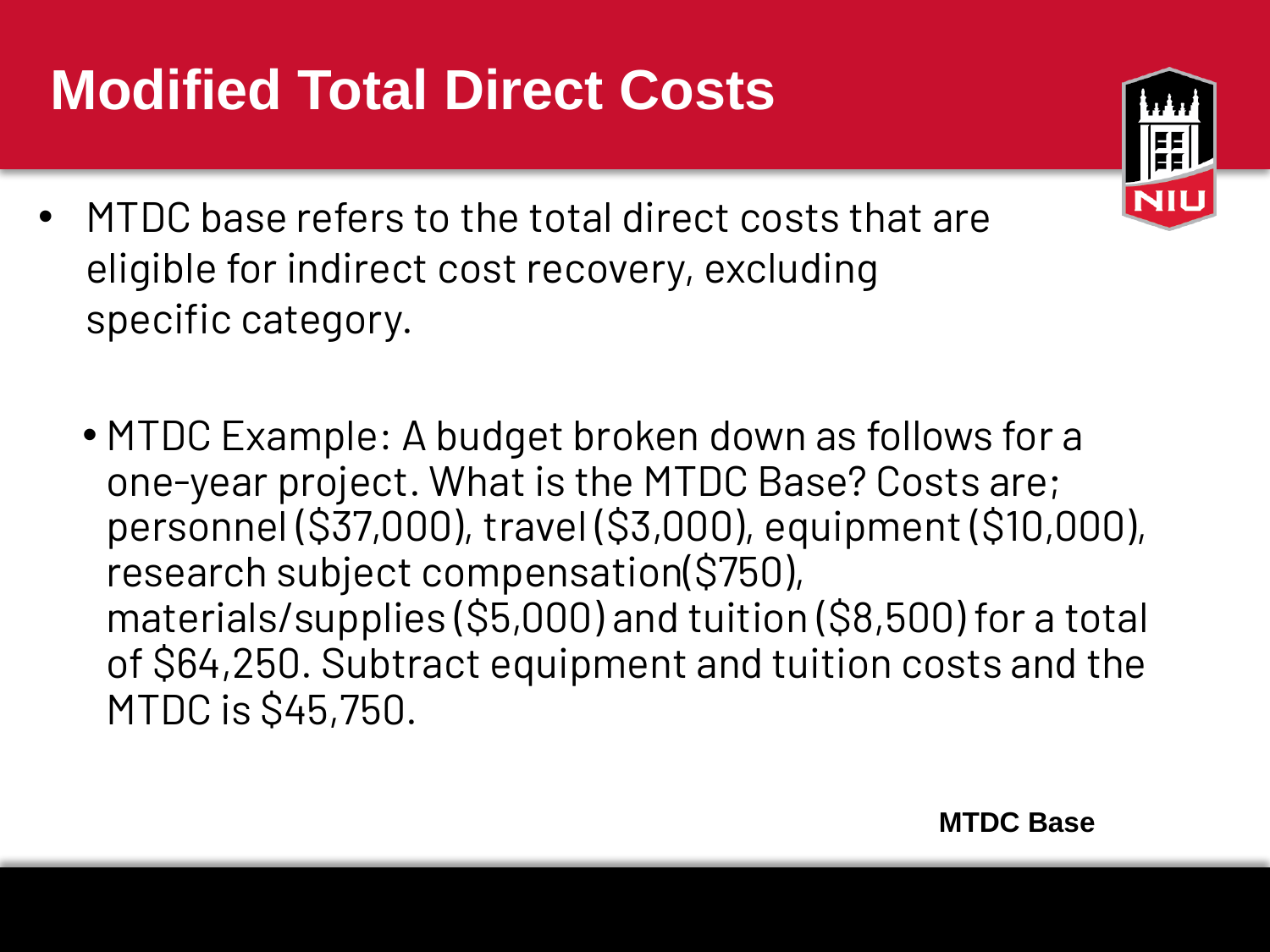

# Modified Total Direct Costs

MTDC base refers to the total direct costs that are eligible for indirect cost recovery, excluding specific category.
MTDC Example: A budget broken down as follows for a one-year project. What is the MTDC Base? Costs are; personnel ($37,000), travel ($3,000), equipment ($10,000), research subject compensation($750), materials/supplies ($5,000) and tuition ($8,500) for a total of $64,250. Subtract equipment and tuition costs and the MTDC is $45,750.

MTDC Base